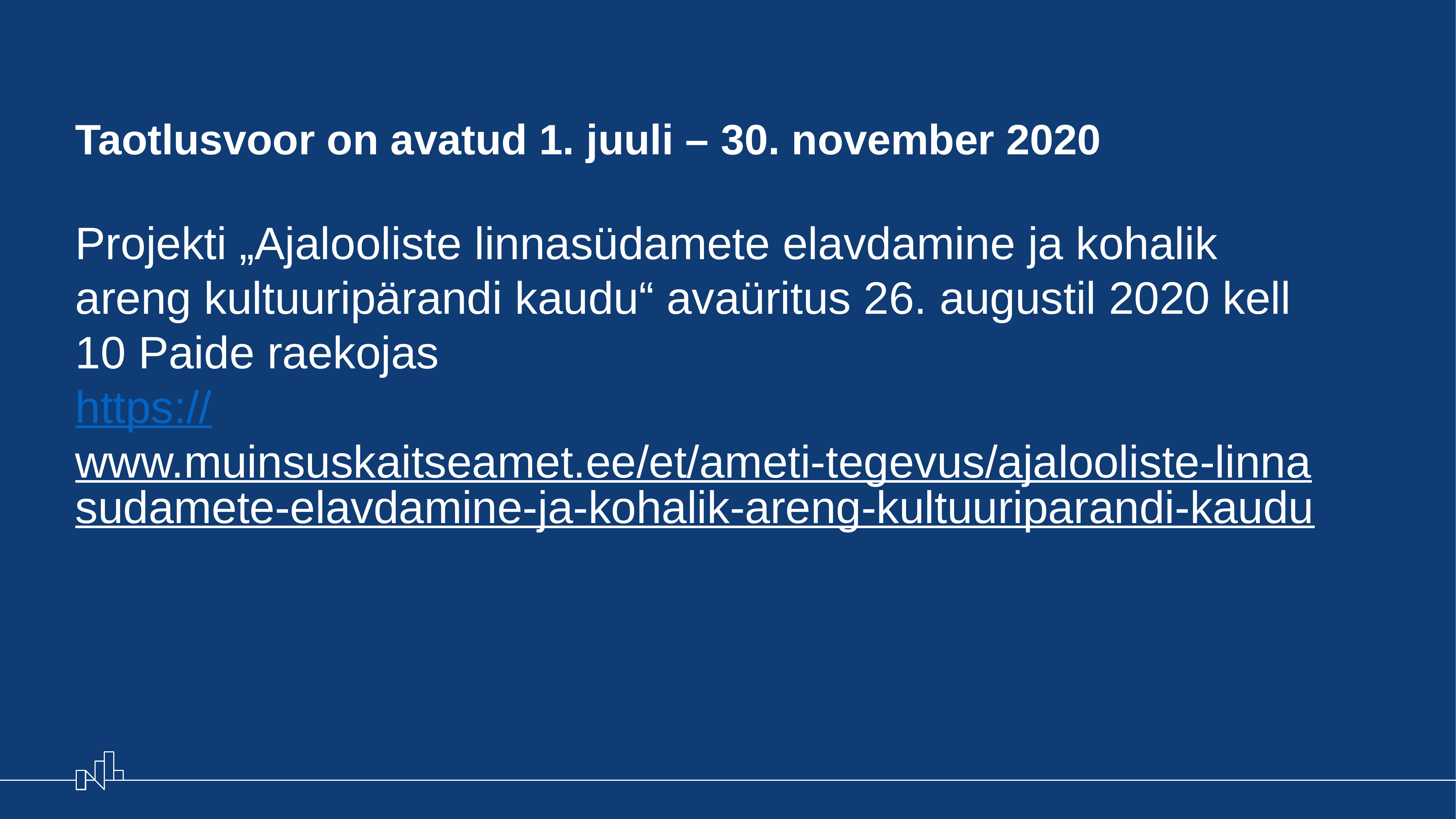

# Taotlusvoor on avatud 1. juuli – 30. november 2020 Projekti „Ajalooliste linnasüdamete elavdamine ja kohalik areng kultuuripärandi kaudu“ avaüritus 26. augustil 2020 kell 10 Paide raekojas https://www.muinsuskaitseamet.ee/et/ameti-tegevus/ajalooliste-linnasudamete-elavdamine-ja-kohalik-areng-kultuuriparandi-kaudu